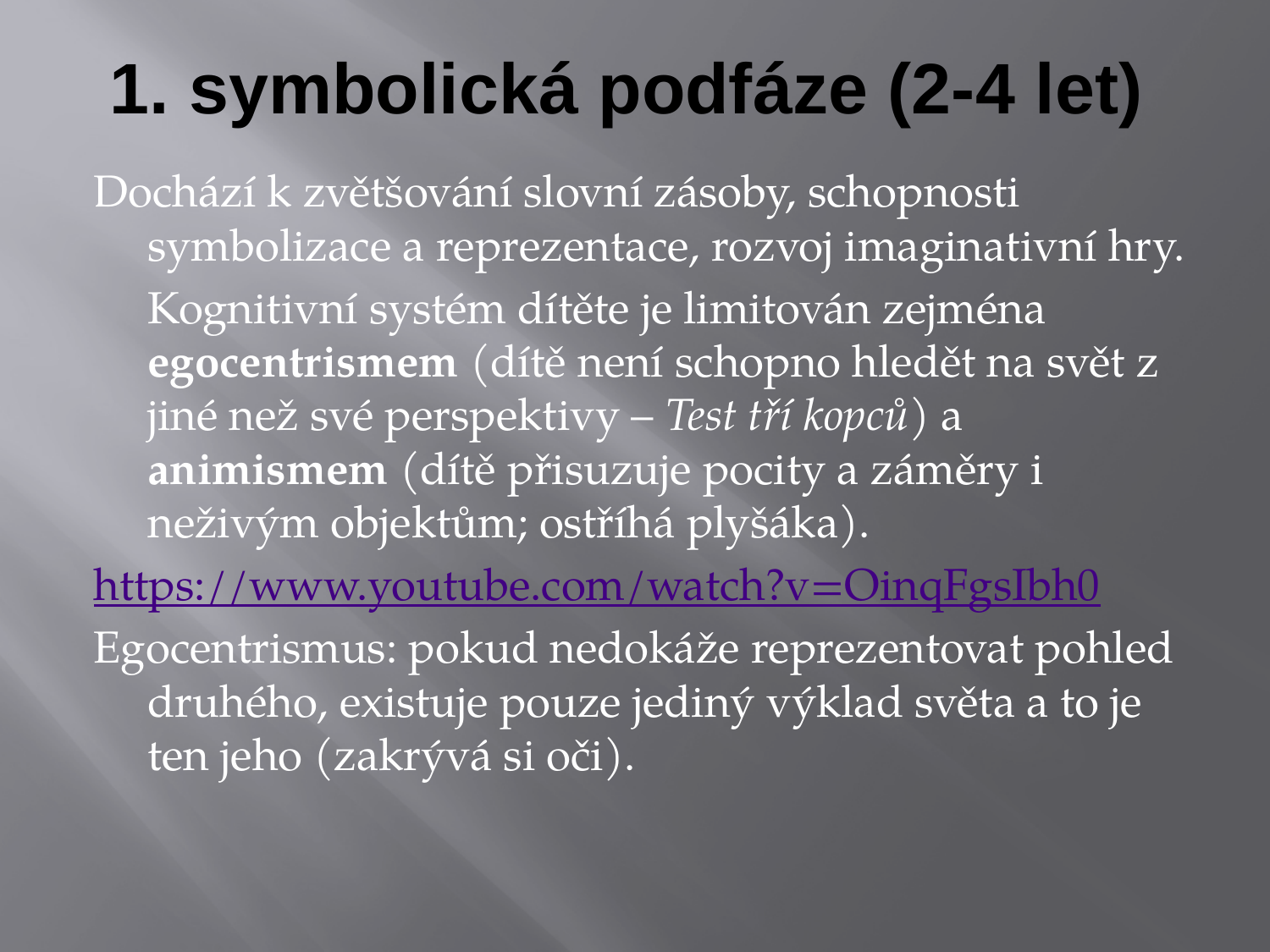

# 1. symbolická podfáze (2-4 let)
Dochází k zvětšování slovní zásoby, schopnosti symbolizace a reprezentace, rozvoj imaginativní hry.
	Kognitivní systém dítěte je limitován zejména egocentrismem (dítě není schopno hledět na svět z jiné než své perspektivy – Test tří kopců) a animismem (dítě přisuzuje pocity a záměry i neživým objektům; ostříhá plyšáka).
https://www.youtube.com/watch?v=OinqFgsIbh0
Egocentrismus: pokud nedokáže reprezentovat pohled druhého, existuje pouze jediný výklad světa a to je ten jeho (zakrývá si oči).